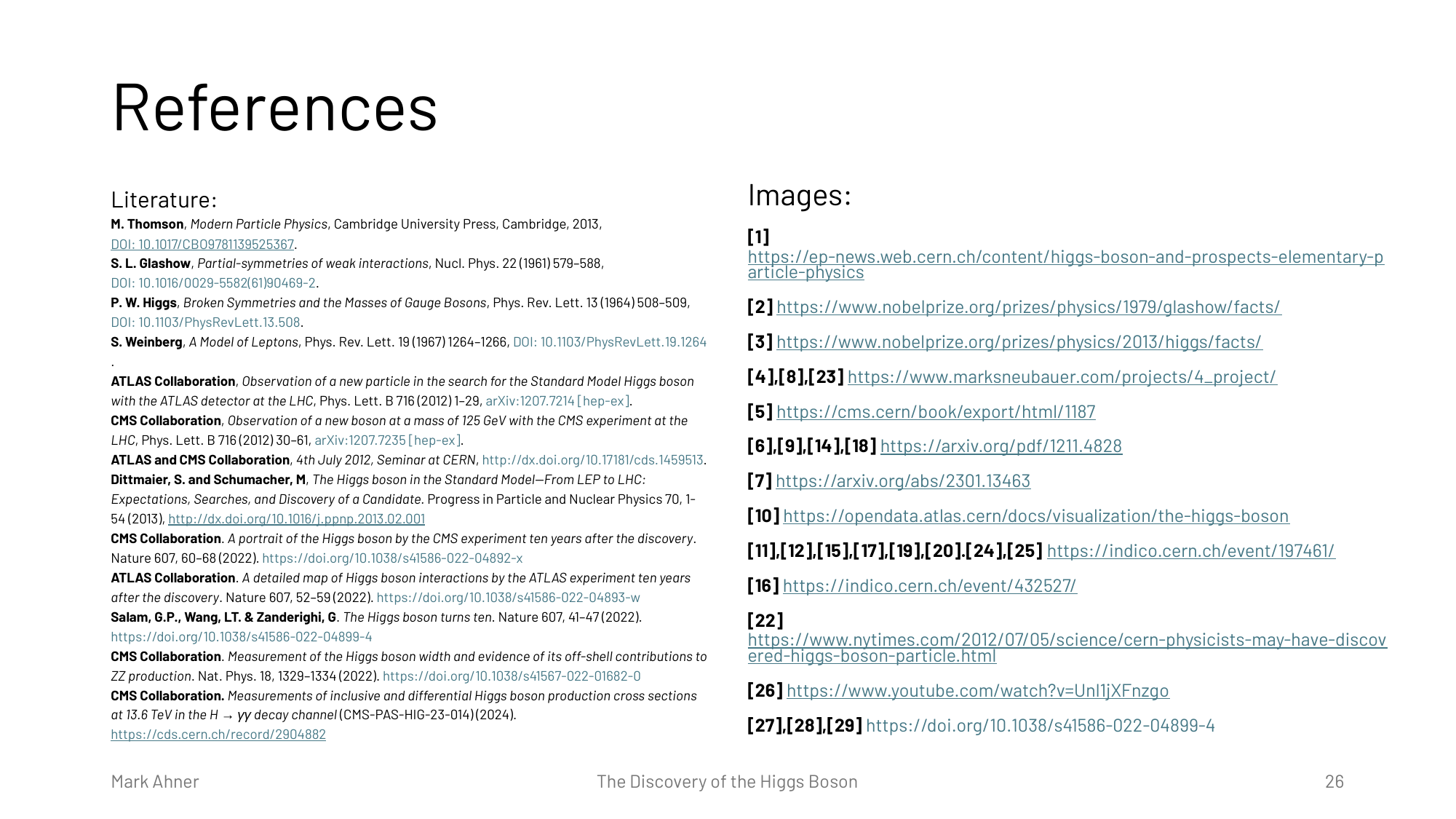

# References
Literature:
M. Thomson, Modern Particle Physics, Cambridge University Press, Cambridge, 2013, DOI: 10.1017/CBO9781139525367.
S. L. Glashow, Partial-symmetries of weak interactions, Nucl. Phys. 22 (1961) 579–588, DOI: 10.1016/0029-5582(61)90469-2.
P. W. Higgs, Broken Symmetries and the Masses of Gauge Bosons, Phys. Rev. Lett. 13 (1964) 508–509, DOI: 10.1103/PhysRevLett.13.508.
S. Weinberg, A Model of Leptons, Phys. Rev. Lett. 19 (1967) 1264–1266, DOI: 10.1103/PhysRevLett.19.1264.
ATLAS Collaboration, Observation of a new particle in the search for the Standard Model Higgs boson with the ATLAS detector at the LHC, Phys. Lett. B 716 (2012) 1–29, arXiv:1207.7214 [hep-ex].
CMS Collaboration, Observation of a new boson at a mass of 125 GeV with the CMS experiment at the LHC, Phys. Lett. B 716 (2012) 30–61, arXiv:1207.7235 [hep-ex].
ATLAS and CMS Collaboration, 4th July 2012, Seminar at CERN, http://dx.doi.org/10.17181/cds.1459513.
Dittmaier, S. and Schumacher, M, The Higgs boson in the Standard Model—From LEP to LHC: Expectations, Searches, and Discovery of a Candidate. Progress in Particle and Nuclear Physics 70, 1-54 (2013), http://dx.doi.org/10.1016/j.ppnp.2013.02.001
CMS Collaboration. A portrait of the Higgs boson by the CMS experiment ten years after the discovery. Nature 607, 60–68 (2022). https://doi.org/10.1038/s41586-022-04892-x
ATLAS Collaboration. A detailed map of Higgs boson interactions by the ATLAS experiment ten years after the discovery. Nature 607, 52–59 (2022). https://doi.org/10.1038/s41586-022-04893-w
Salam, G.P., Wang, LT. & Zanderighi, G. The Higgs boson turns ten. Nature 607, 41–47 (2022). https://doi.org/10.1038/s41586-022-04899-4
CMS Collaboration. Measurement of the Higgs boson width and evidence of its off-shell contributions to ZZ production. Nat. Phys. 18, 1329–1334 (2022). https://doi.org/10.1038/s41567-022-01682-0
CMS Collaboration. Measurements of inclusive and differential Higgs boson production cross sections at 13.6 TeV in the H → γγ decay channel (CMS-PAS-HIG-23-014) (2024). https://cds.cern.ch/record/2904882
Images:
[1] https://ep-news.web.cern.ch/content/higgs-boson-and-prospects-elementary-particle-physics
[2] https://www.nobelprize.org/prizes/physics/1979/glashow/facts/
[3] https://www.nobelprize.org/prizes/physics/2013/higgs/facts/
[4],[8],[23] https://www.marksneubauer.com/projects/4_project/
[5] https://cms.cern/book/export/html/1187
[6],[9],[14],[18] https://arxiv.org/pdf/1211.4828
[7] https://arxiv.org/abs/2301.13463
[10] https://opendata.atlas.cern/docs/visualization/the-higgs-boson
[11],[12],[15],[17],[19],[20].[24],[25] https://indico.cern.ch/event/197461/
[16] https://indico.cern.ch/event/432527/
[22] https://www.nytimes.com/2012/07/05/science/cern-physicists-may-have-discovered-higgs-boson-particle.html
[26] https://www.youtube.com/watch?v=Unl1jXFnzgo
[27],[28],[29] https://doi.org/10.1038/s41586-022-04899-4

Mark Ahner
The Discovery of the Higgs Boson
26